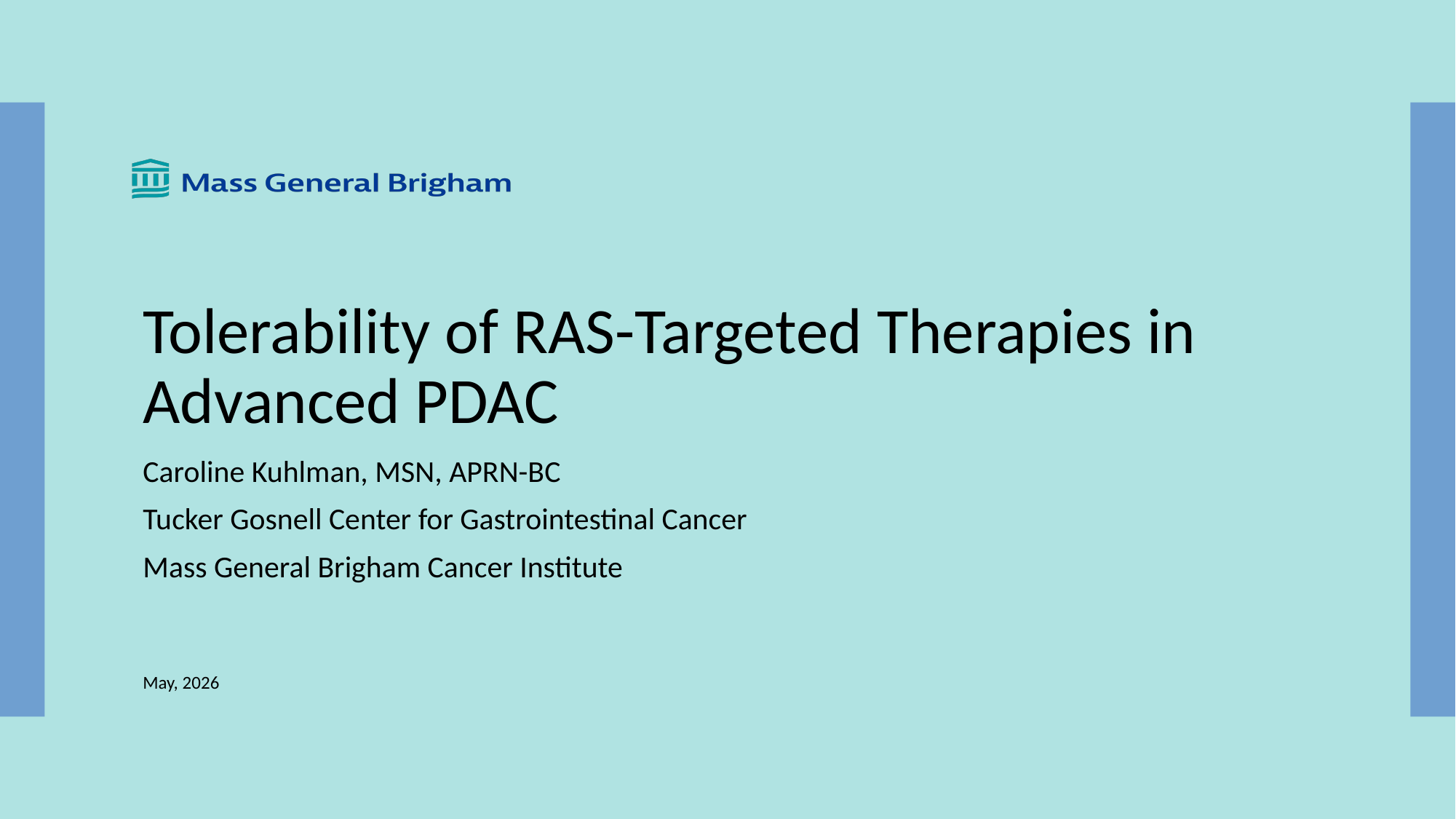

# Tolerability of RAS-Targeted Therapies in Advanced PDAC
Caroline Kuhlman, MSN, APRN-BC
Tucker Gosnell Center for Gastrointestinal Cancer
Mass General Brigham Cancer Institute
May, 2026